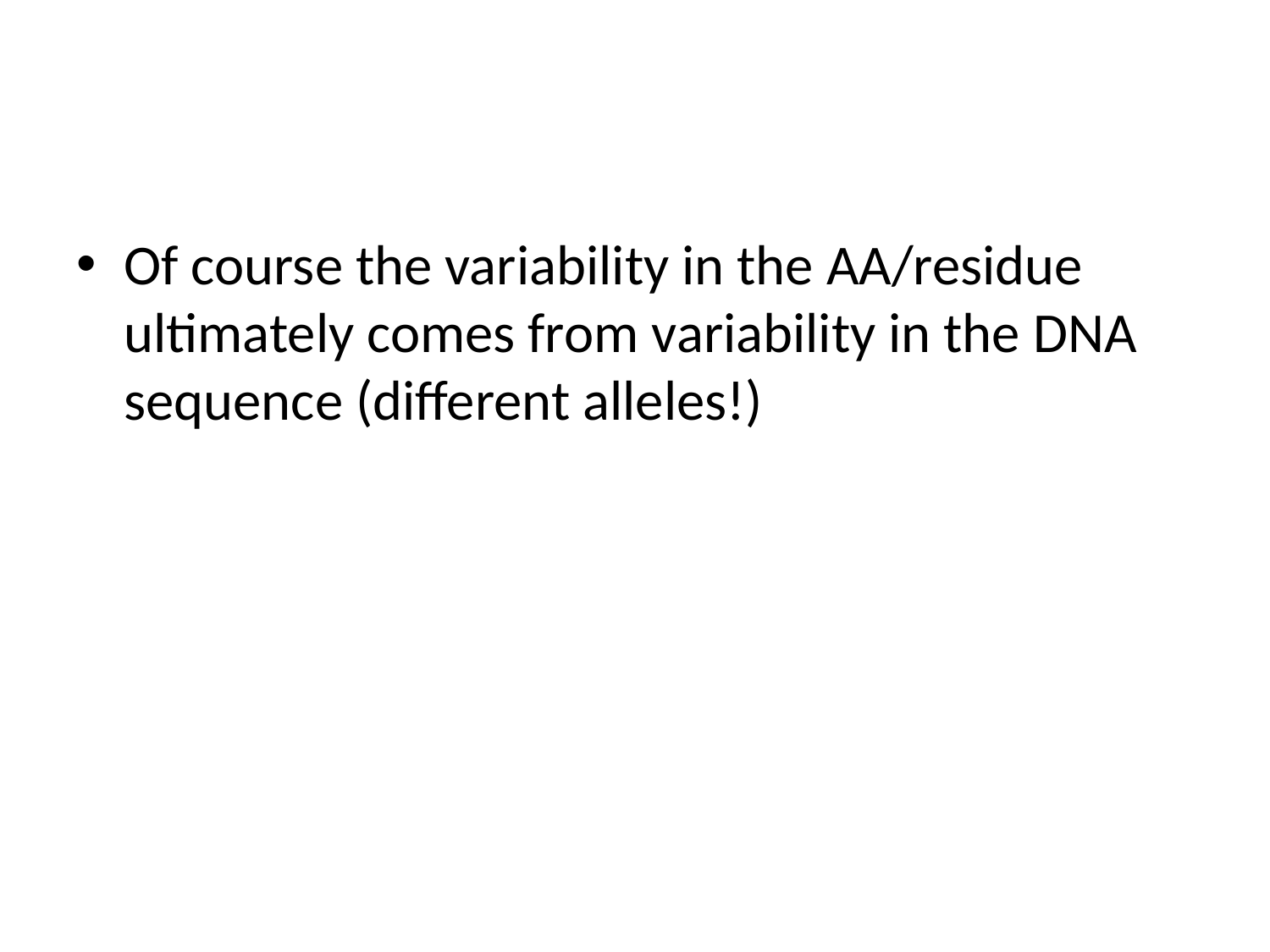

#
Of course the variability in the AA/residue ultimately comes from variability in the DNA sequence (different alleles!)